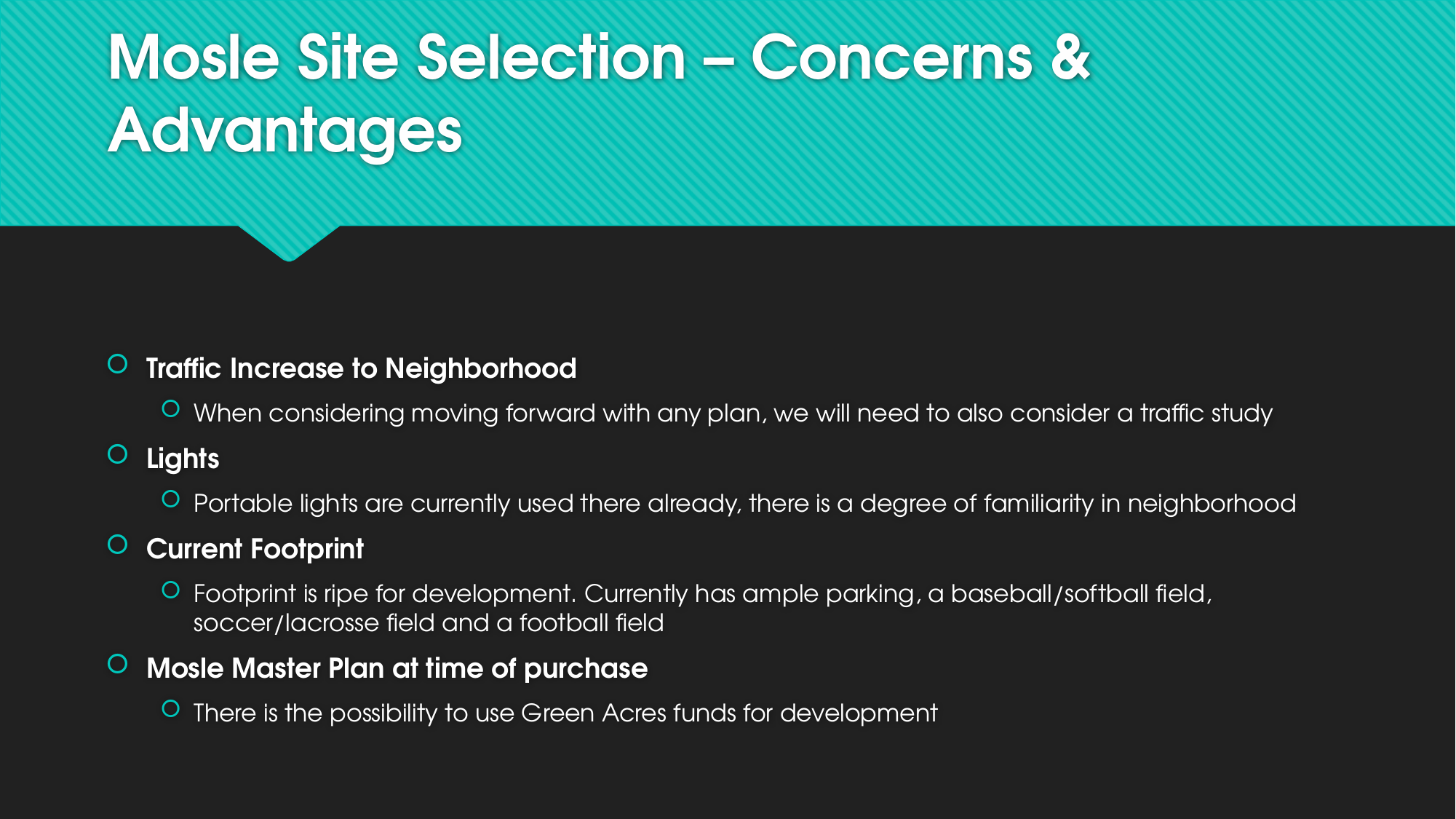

# Mosle Site Selection – Concerns & Advantages
Traffic Increase to Neighborhood
When considering moving forward with any plan, we will need to also consider a traffic study
Lights
Portable lights are currently used there already, there is a degree of familiarity in neighborhood
Current Footprint
Footprint is ripe for development. Currently has ample parking, a baseball/softball field, soccer/lacrosse field and a football field
Mosle Master Plan at time of purchase
There is the possibility to use Green Acres funds for development